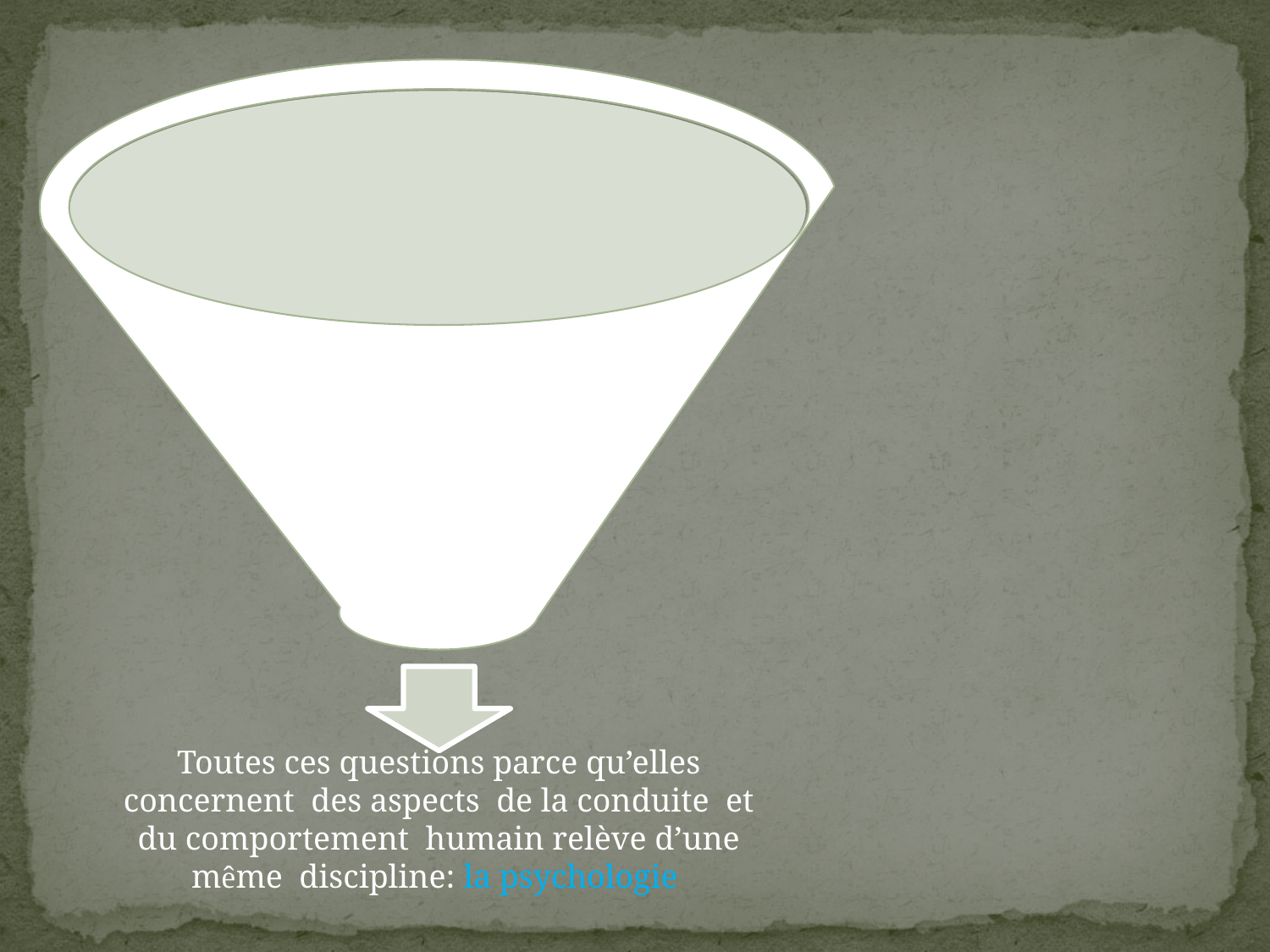

Toutes ces questions parce qu’elles concernent  des aspects  de la conduite  et du comportement  humain relève d’une même  discipline: la psychologie